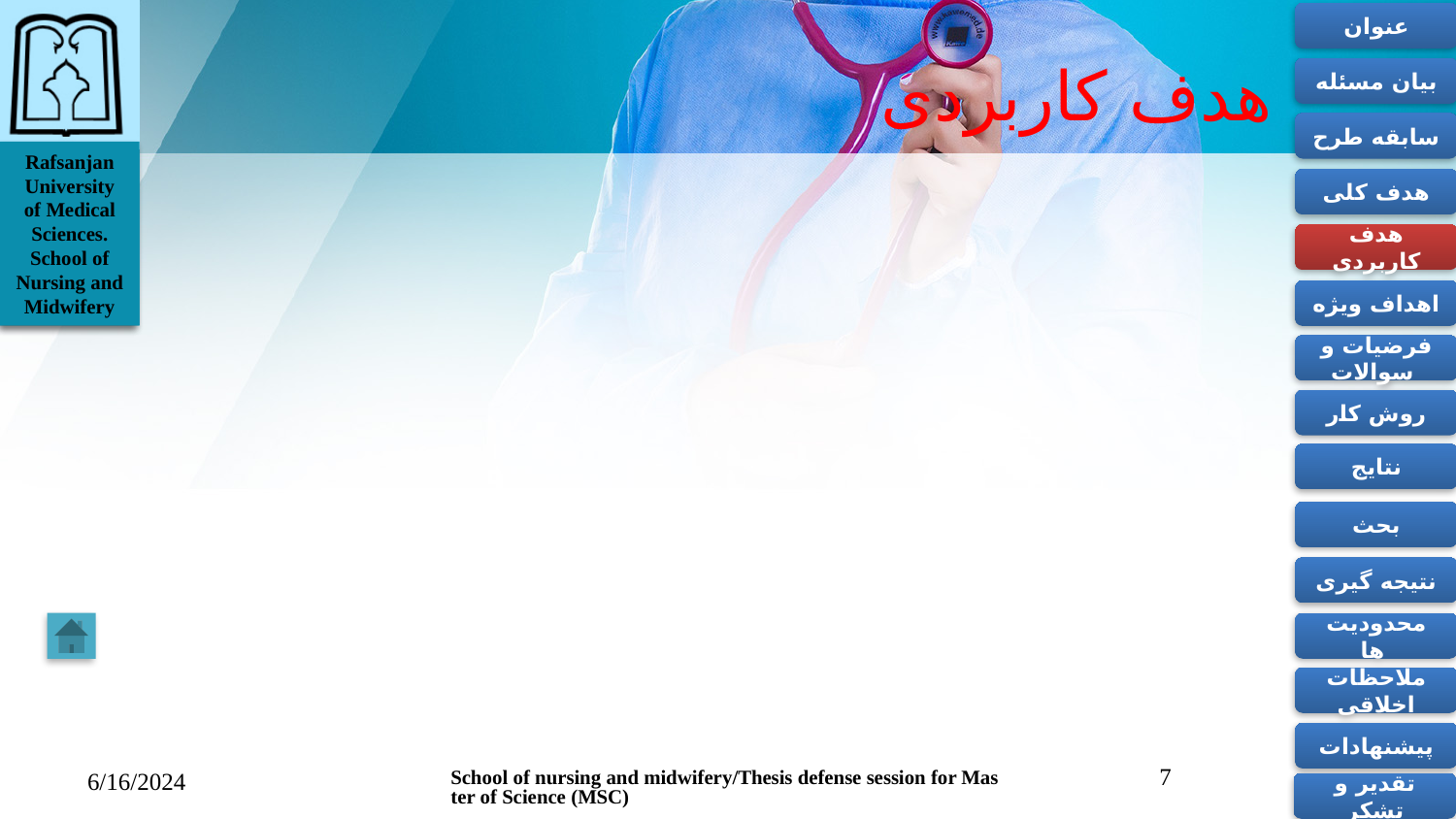

عنوان
بیان مسئله
سابقه طرح
هدف کلی
هدف کاربردی
اهداف ویژه
فرضیات و سوالات
روش کار
نتایج
بحث
نتیجه گیری
محدودیت ها
ملاحظات اخلاقی
پیشنهادات
# هدف کاربردی

School of nursing and midwifery/Thesis defense session for Master of Science (MSC)
7
6/16/2024
تقدیر و تشکر